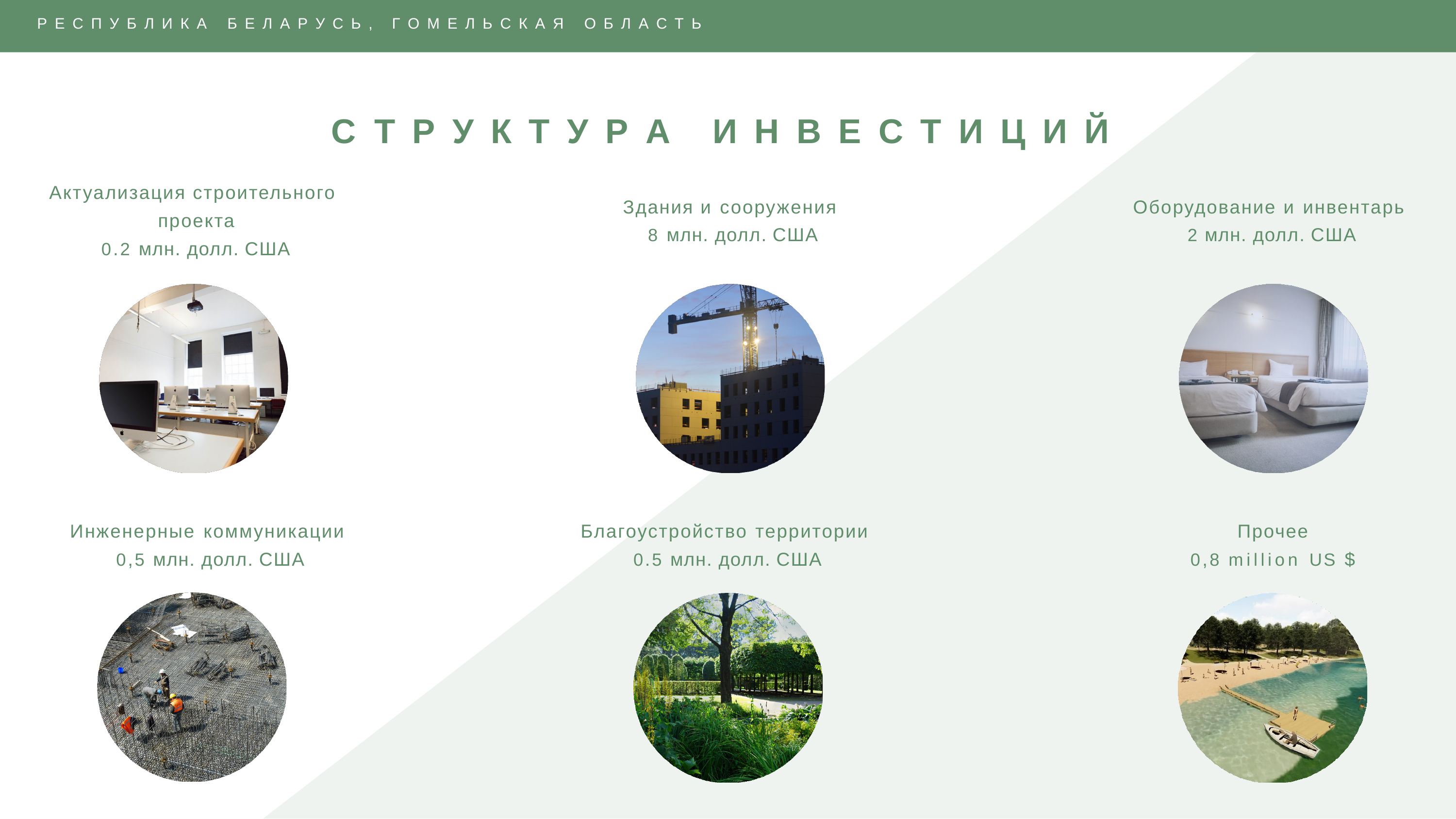

Р Е С П У Б Л И К А
Б Е Л А Р У С Ь ,
Г О М Е Л Ь С К А Я
О Б Л А С Т Ь
С	Т	Р	У	К	Т	У	Р	А	И	Н	В	Е	С	Т	И	Ц	И	Й
Актуализация строительного  проекта
0.2 млн. долл. США
Здания и сооружения
8 млн. долл. США
Оборудование и инвентарь
2 млн. долл. США

Прочее
0,8 million US $
Инженерные коммуникации
0,5 млн. долл. США
Благоустройство территории
0.5 млн. долл. США